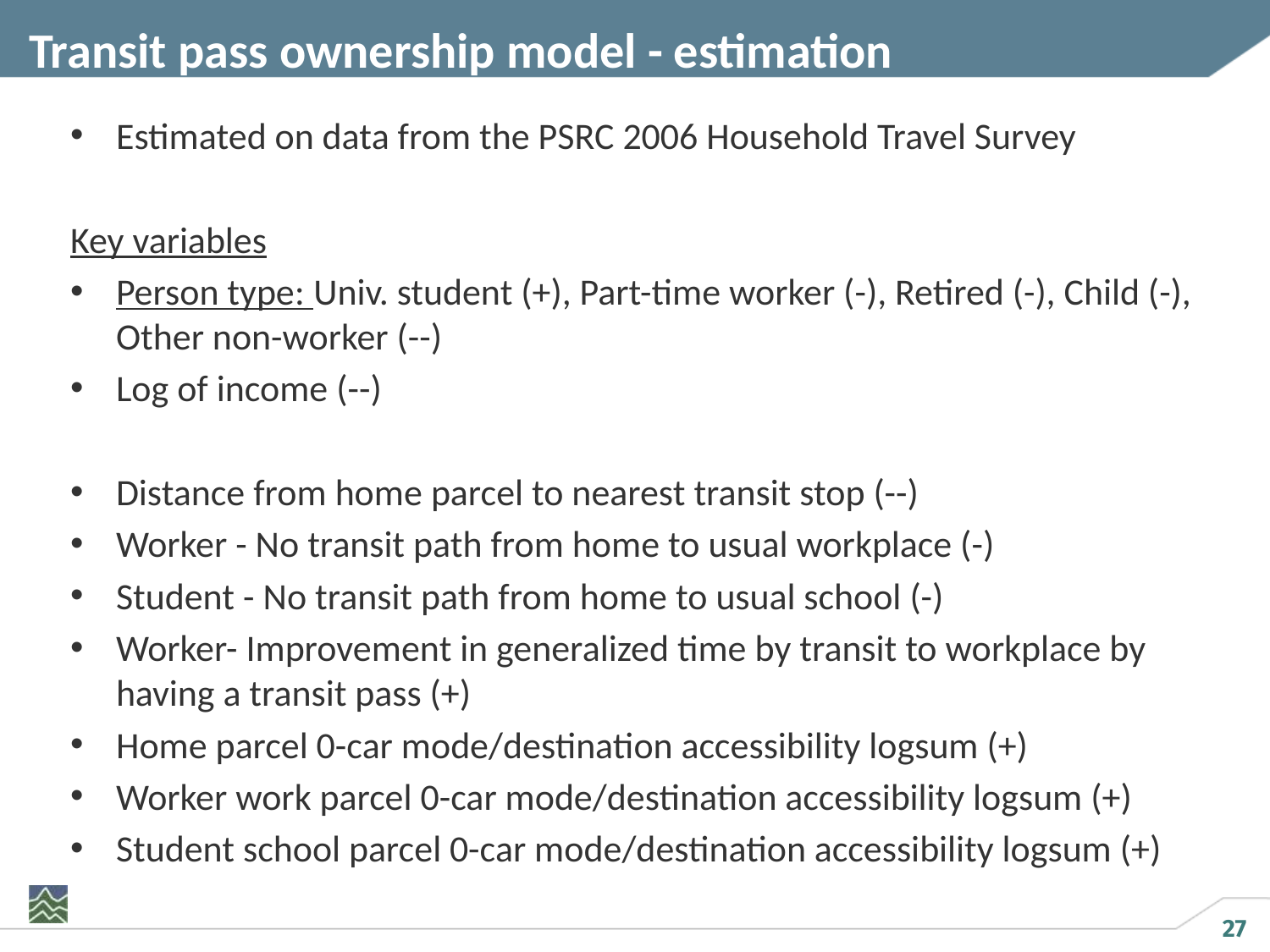

# Transit pass ownership model - estimation
Estimated on data from the PSRC 2006 Household Travel Survey

Key variables
Person type: Univ. student (+), Part-time worker (-), Retired (-), Child (-), Other non-worker (--)
Log of income (--)

Distance from home parcel to nearest transit stop (--)
Worker - No transit path from home to usual workplace (-)
Student - No transit path from home to usual school (-)
Worker- Improvement in generalized time by transit to workplace by having a transit pass (+)
Home parcel 0-car mode/destination accessibility logsum (+)
Worker work parcel 0-car mode/destination accessibility logsum (+)
Student school parcel 0-car mode/destination accessibility logsum (+)